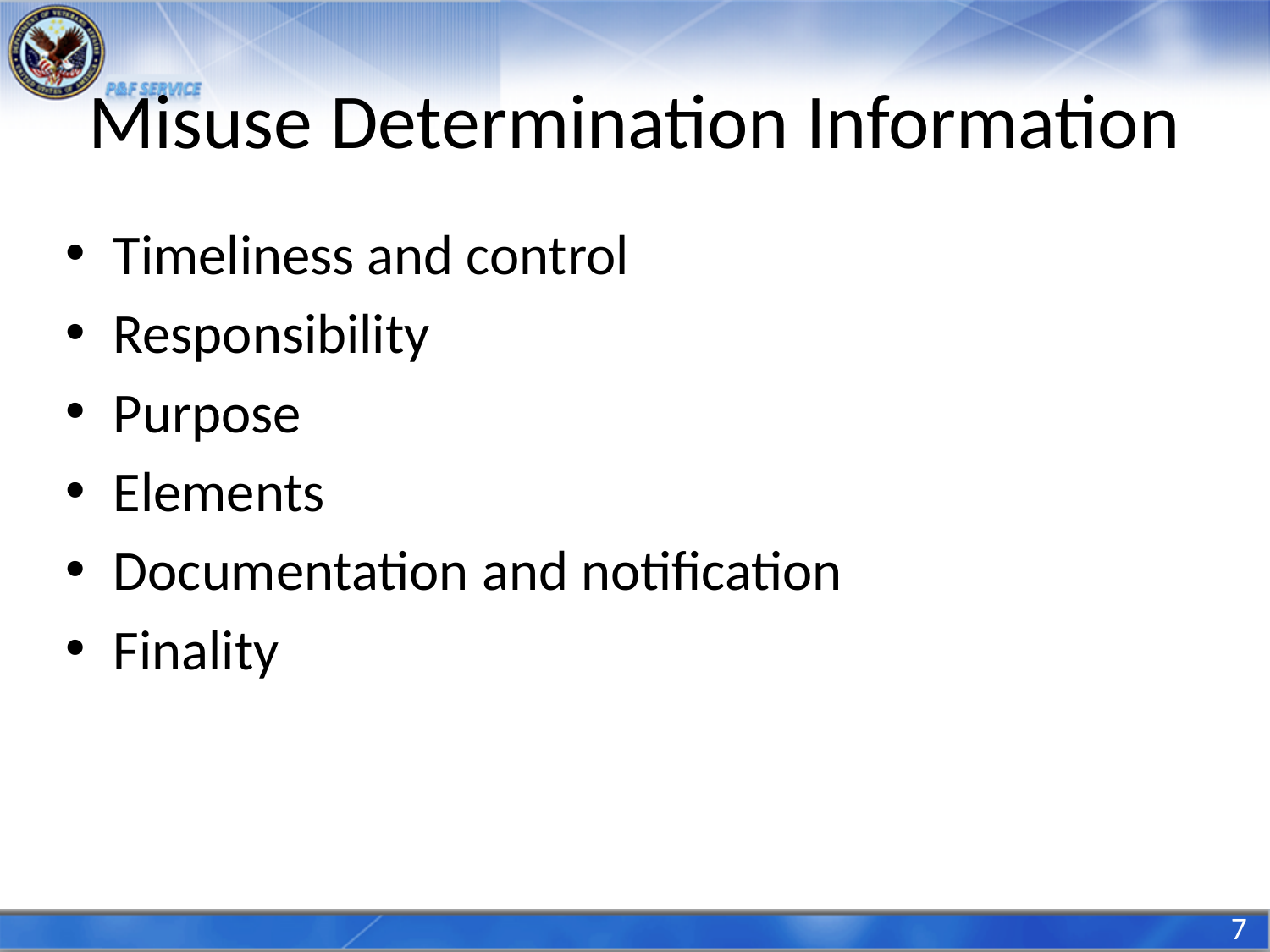

# Misuse Determination Information
Timeliness and control
Responsibility
Purpose
Elements
Documentation and notification
Finality

7